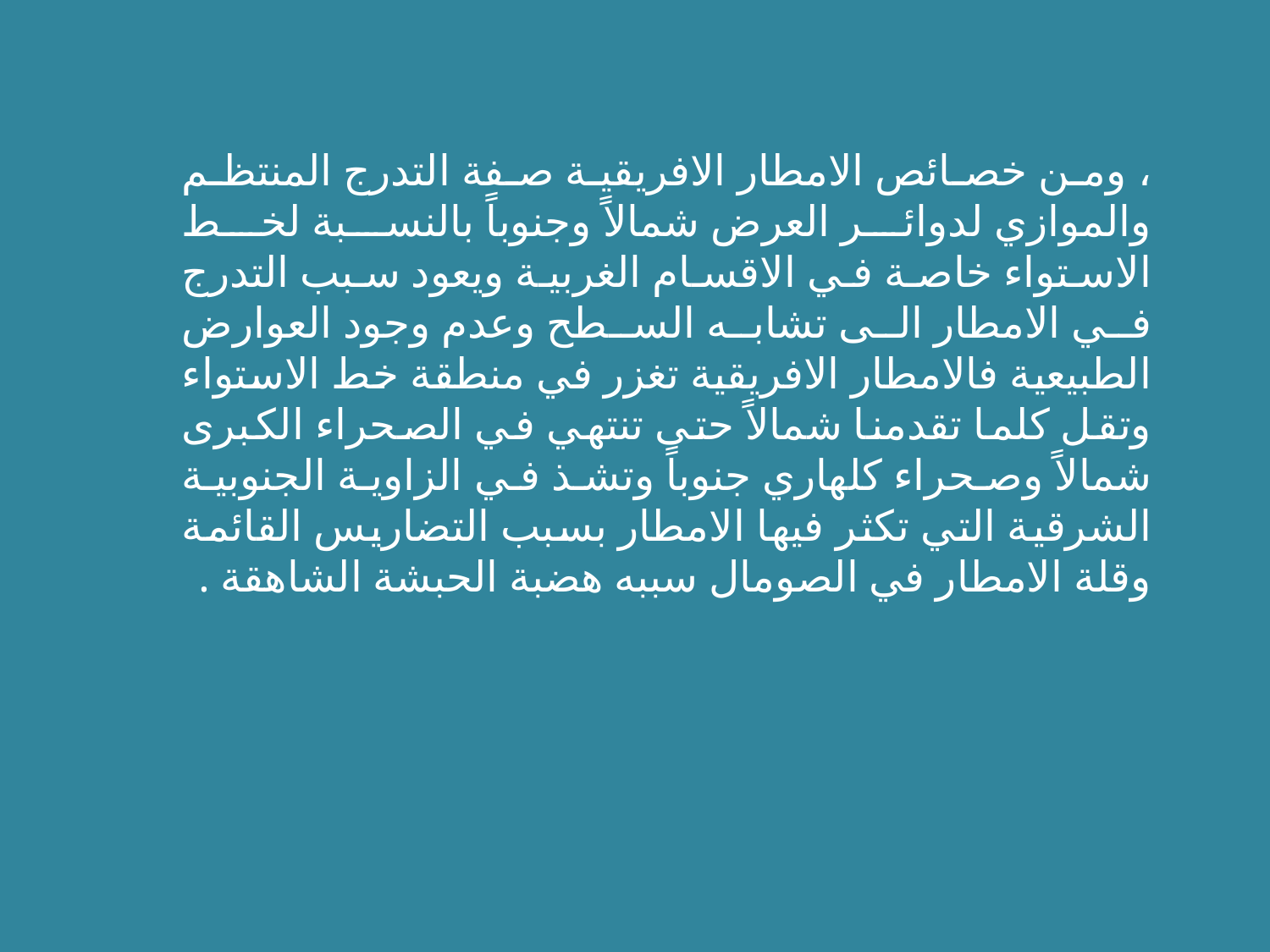

، ومن خصائص الامطار الافريقية صفة التدرج المنتظم والموازي لدوائر العرض شمالاً وجنوباً بالنسبة لخط الاستواء خاصة في الاقسام الغربية ويعود سبب التدرج في الامطار الى تشابه السطح وعدم وجود العوارض الطبيعية فالامطار الافريقية تغزر في منطقة خط الاستواء وتقل كلما تقدمنا شمالاً حتى تنتهي في الصحراء الكبرى شمالاً وصحراء كلهاري جنوباً وتشذ في الزاوية الجنوبية الشرقية التي تكثر فيها الامطار بسبب التضاريس القائمة وقلة الامطار في الصومال سببه هضبة الحبشة الشاهقة .